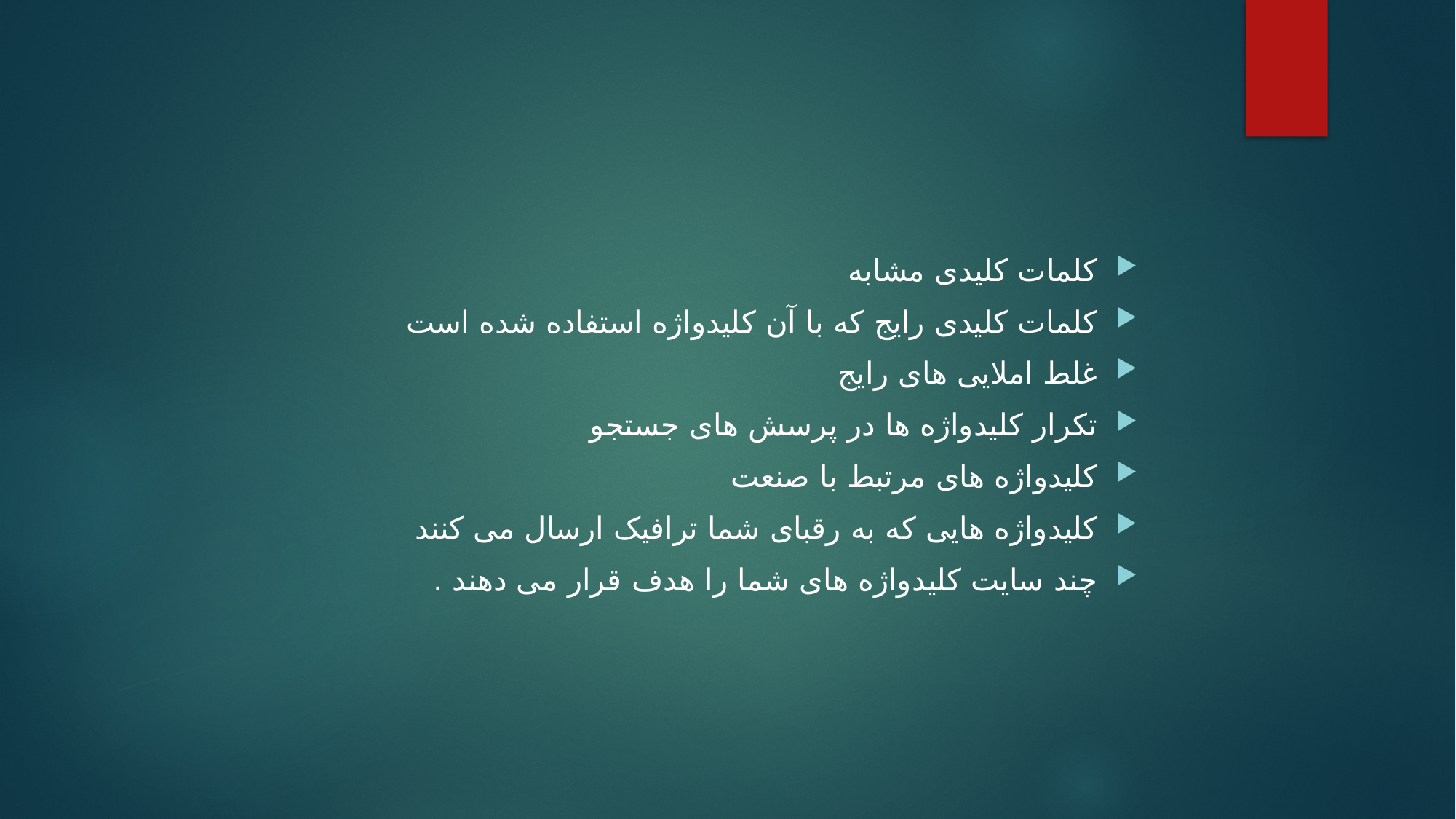

کلمات کلیدی مشابه
کلمات کلیدی رایج که با آن کلیدواژه استفاده شده است
غلط املایی های رایج
تکرار کلیدواژه ها در پرسش های جستجو
کلیدواژه های مرتبط با صنعت
کلیدواژه هایی که به رقبای شما ترافیک ارسال می کنند
چند سایت کلیدواژه های شما را هدف قرار می دهند .